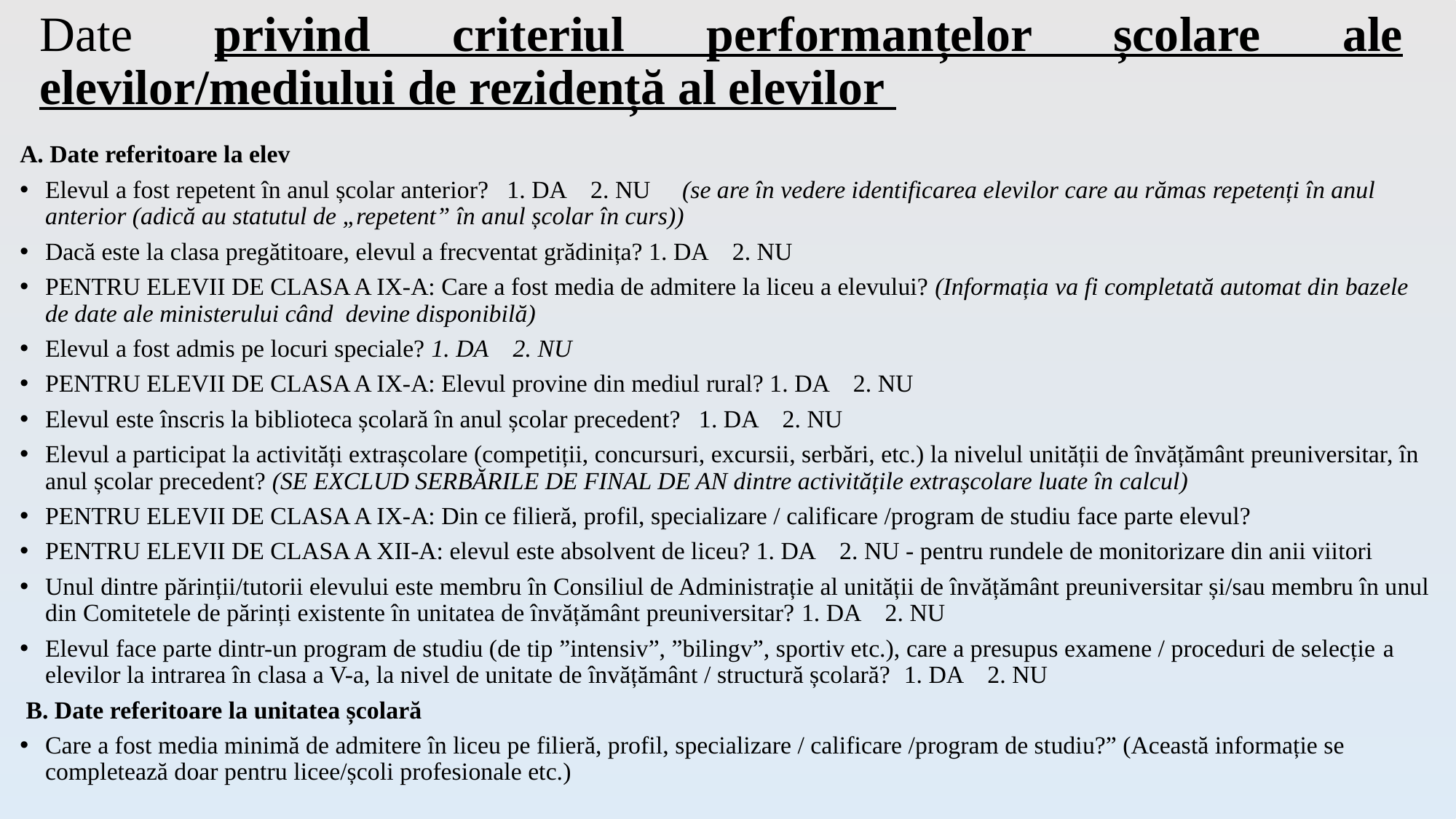

# Date privind criteriul performanțelor școlare ale elevilor/mediului de rezidență al elevilor
A. Date referitoare la elev
Elevul a fost repetent în anul școlar anterior?   1. DA    2. NU     (se are în vedere identificarea elevilor care au rămas repetenți în anul anterior (adică au statutul de „repetent” în anul școlar în curs))
Dacă este la clasa pregătitoare, elevul a frecventat grădinița? 1. DA    2. NU
PENTRU ELEVII DE CLASA A IX-A: Care a fost media de admitere la liceu a elevului? (Informația va fi completată automat din bazele de date ale ministerului când  devine disponibilă)
Elevul a fost admis pe locuri speciale? 1. DA    2. NU
PENTRU ELEVII DE CLASA A IX-A: Elevul provine din mediul rural? 1. DA    2. NU
Elevul este înscris la biblioteca școlară în anul școlar precedent?   1. DA    2. NU
Elevul a participat la activități extrașcolare (competiții, concursuri, excursii, serbări, etc.) la nivelul unității de învățământ preuniversitar, în anul școlar precedent? (SE EXCLUD SERBĂRILE DE FINAL DE AN dintre activitățile extrașcolare luate în calcul)
PENTRU ELEVII DE CLASA A IX-A: Din ce filieră, profil, specializare / calificare /program de studiu face parte elevul?
PENTRU ELEVII DE CLASA A XII-A: elevul este absolvent de liceu? 1. DA    2. NU - pentru rundele de monitorizare din anii viitori
Unul dintre părinții/tutorii elevului este membru în Consiliul de Administrație al unității de învățământ preuniversitar și/sau membru în unul din Comitetele de părinți existente în unitatea de învățământ preuniversitar? 1. DA    2. NU
Elevul face parte dintr-un program de studiu (de tip ”intensiv”, ”bilingv”, sportiv etc.), care a presupus examene / proceduri de selecție a elevilor la intrarea în clasa a V-a, la nivel de unitate de învățământ / structură școlară?  1. DA    2. NU
 B. Date referitoare la unitatea școlară
Care a fost media minimă de admitere în liceu pe filieră, profil, specializare / calificare /program de studiu?” (Această informație se completează doar pentru licee/școli profesionale etc.)